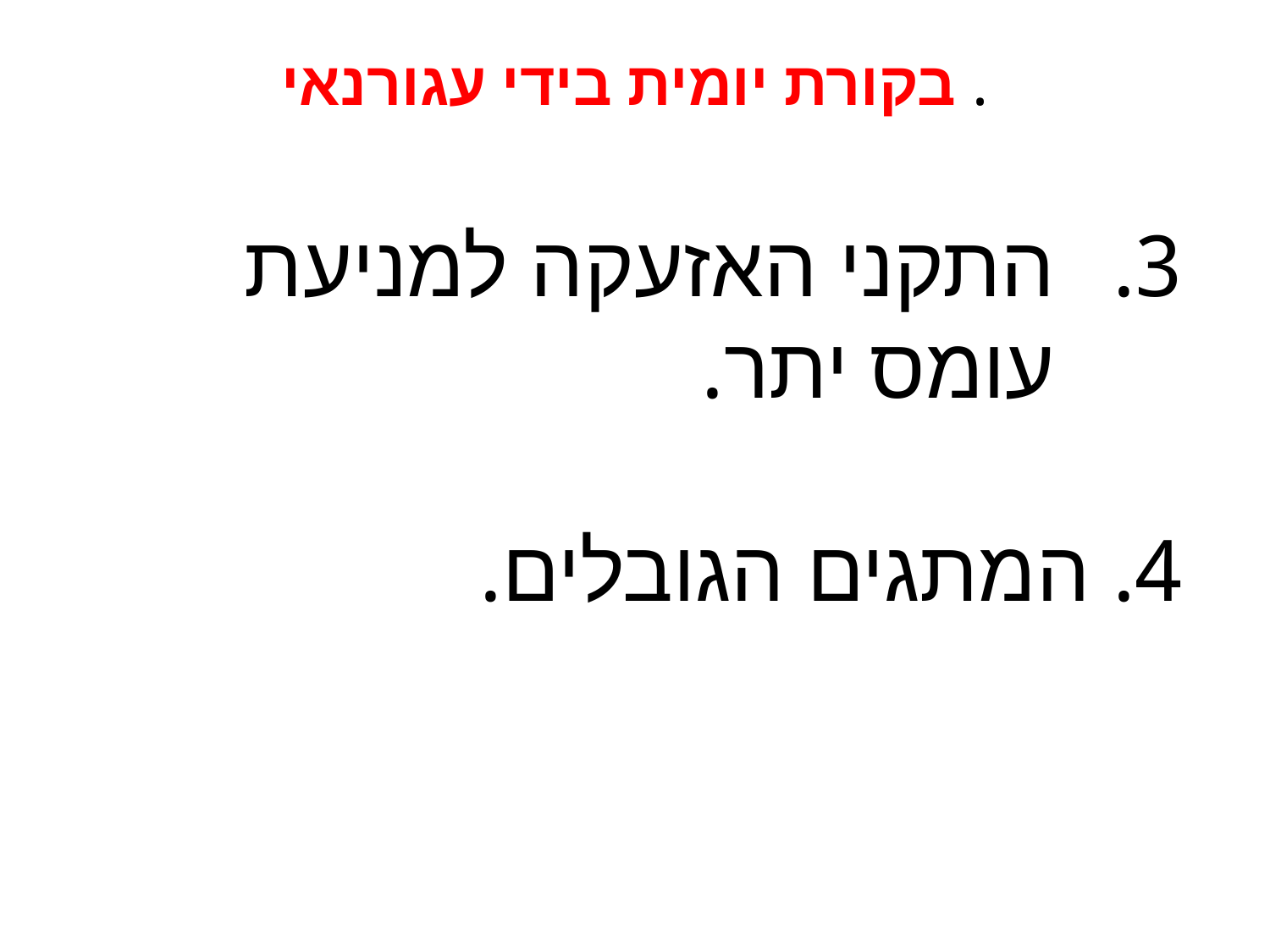

# . בקורת יומית בידי עגורנאי
התקני האזעקה למניעת עומס יתר.

4. המתגים הגובלים.